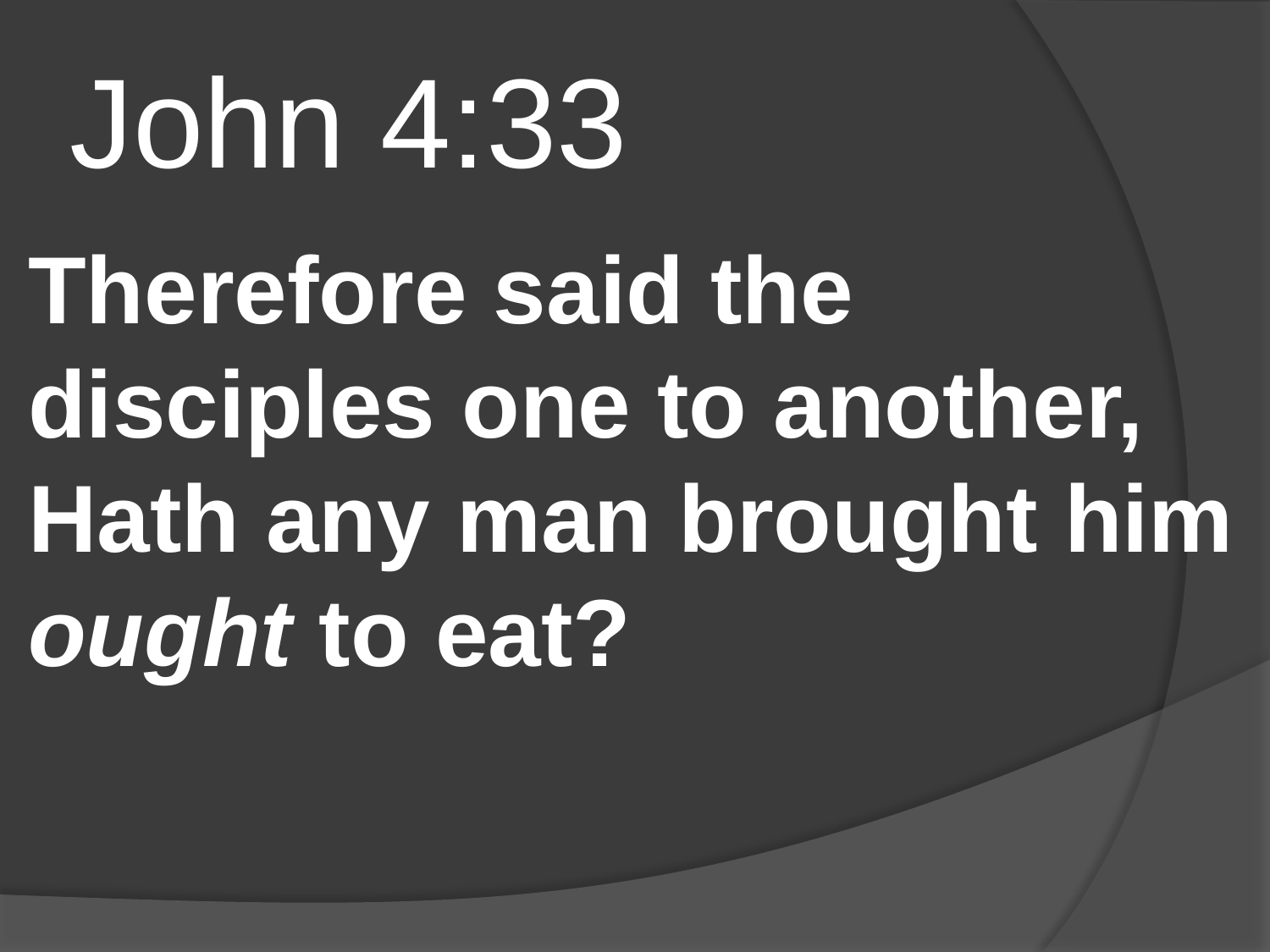

# John 4:33
Therefore said the disciples one to another, Hath any man brought him ought to eat?